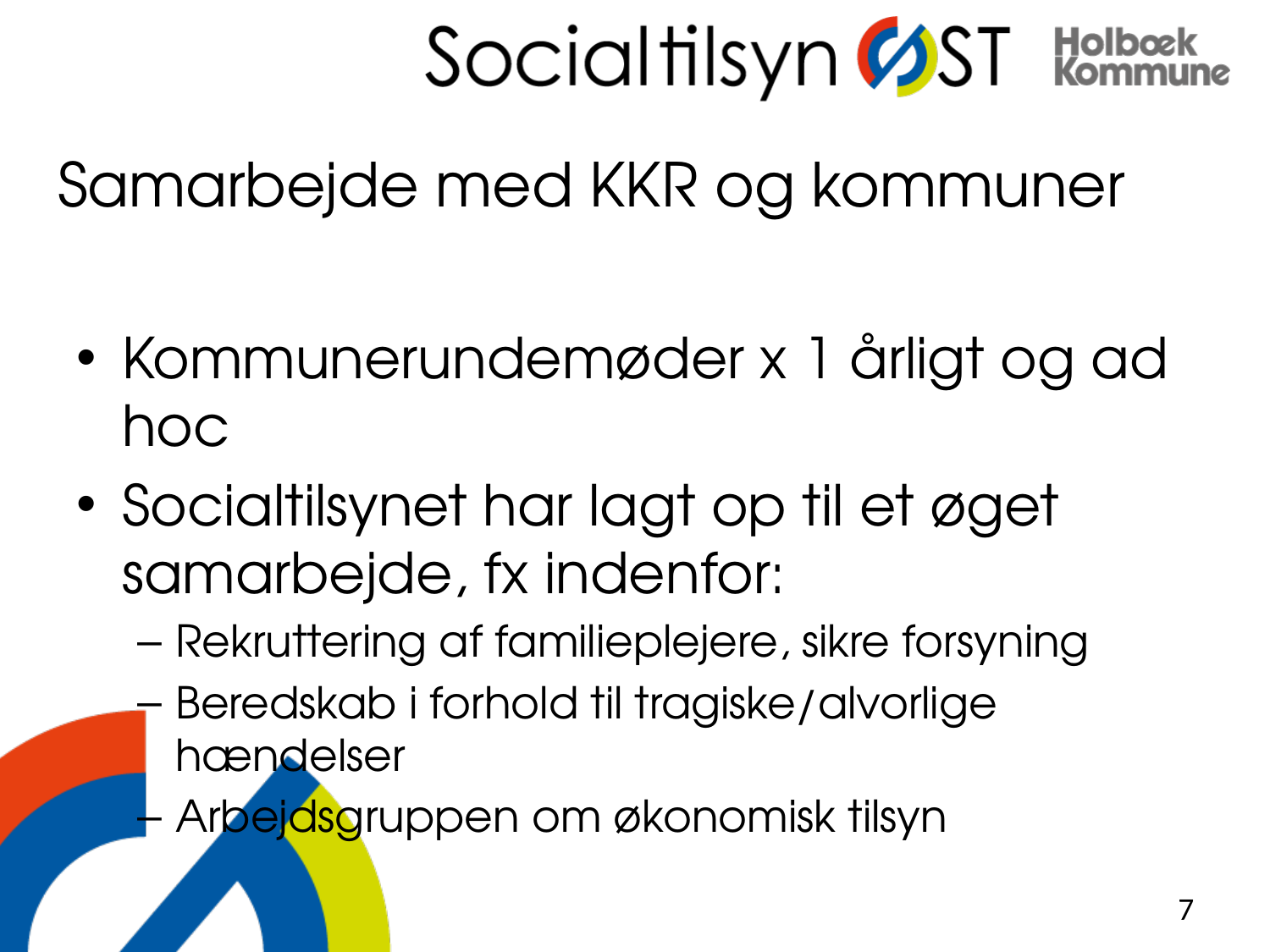

# Samarbejde med KKR og kommuner
Kommunerundemøder x 1 årligt og ad hoc
Socialtilsynet har lagt op til et øget samarbejde, fx indenfor:
Rekruttering af familieplejere, sikre forsyning
Beredskab i forhold til tragiske/alvorlige hændelser
Arbejdsgruppen om økonomisk tilsyn

7